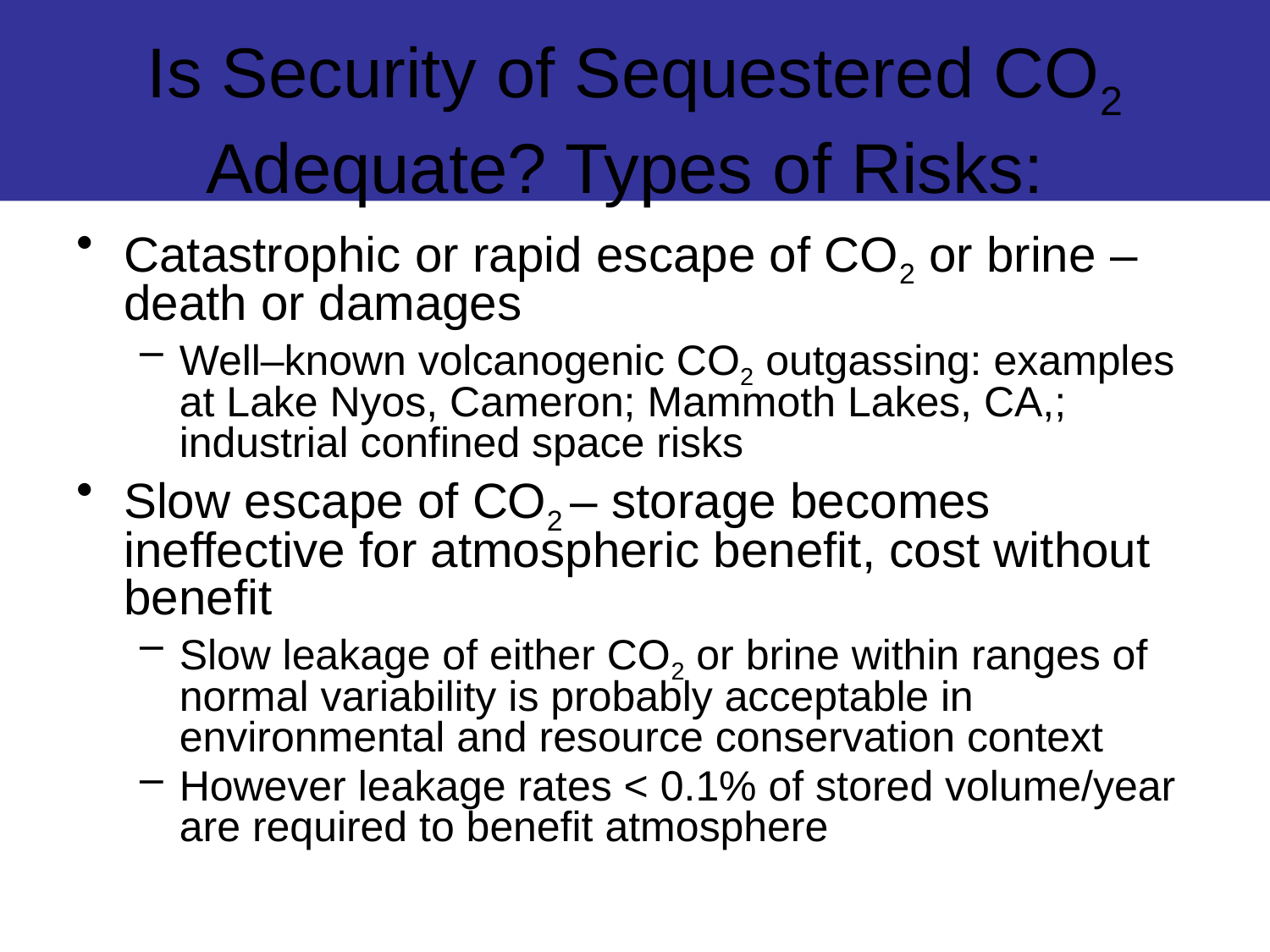

# Risk
Is Security of Sequestered CO2 Adequate? Types of Risks:
Catastrophic or rapid escape of CO2 or brine – death or damages
Well–known volcanogenic CO2 outgassing: examples at Lake Nyos, Cameron; Mammoth Lakes, CA,; industrial confined space risks
Slow escape of CO2 – storage becomes ineffective for atmospheric benefit, cost without benefit
Slow leakage of either CO2 or brine within ranges of normal variability is probably acceptable in environmental and resource conservation context
However leakage rates < 0.1% of stored volume/year are required to benefit atmosphere